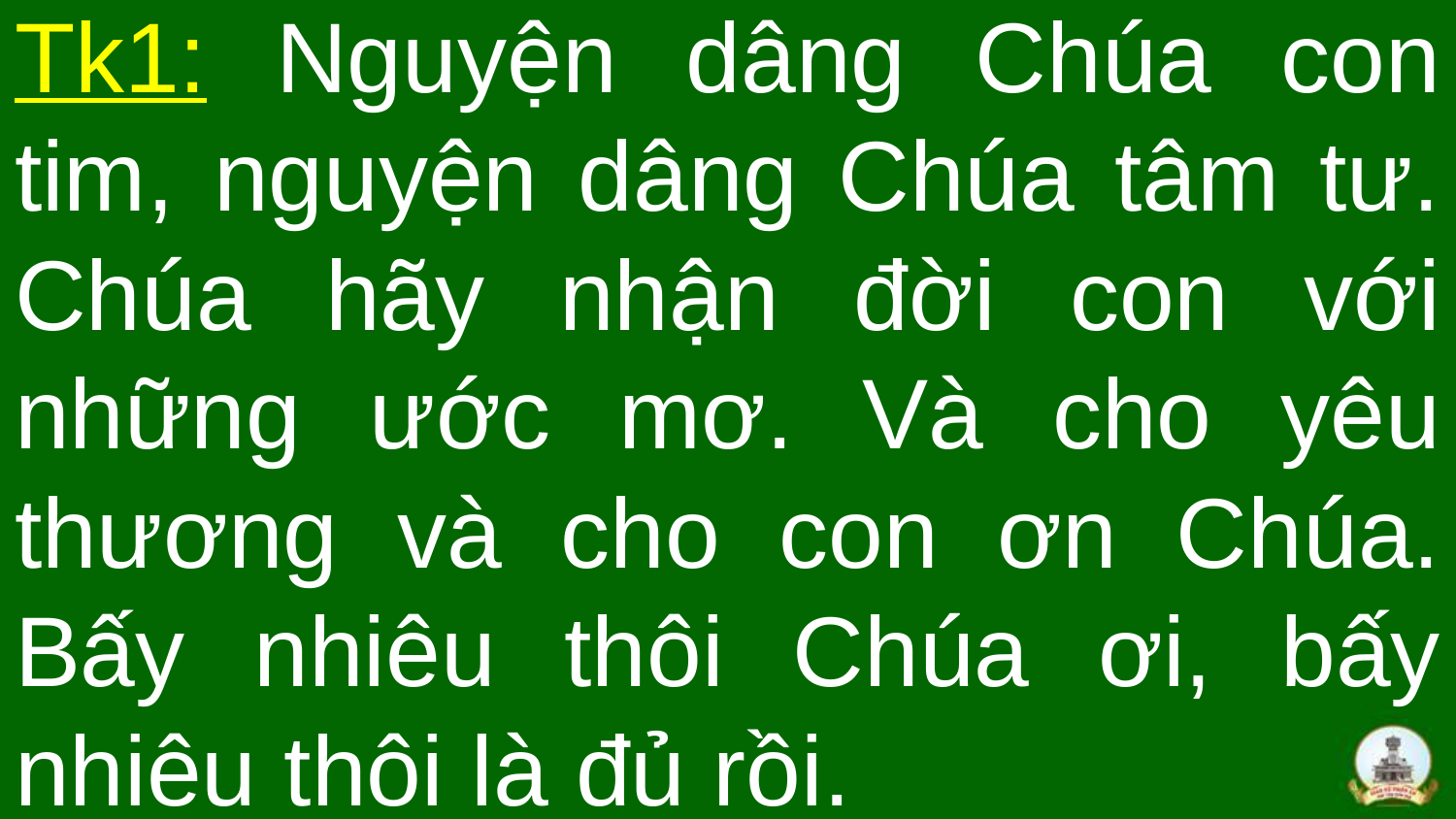

# Tk1: Nguyện dâng Chúa con tim, nguyện dâng Chúa tâm tư. Chúa hãy nhận đời con với những ước mơ. Và cho yêu thương và cho con ơn Chúa. Bấy nhiêu thôi Chúa ơi, bấy nhiêu thôi là đủ rồi.